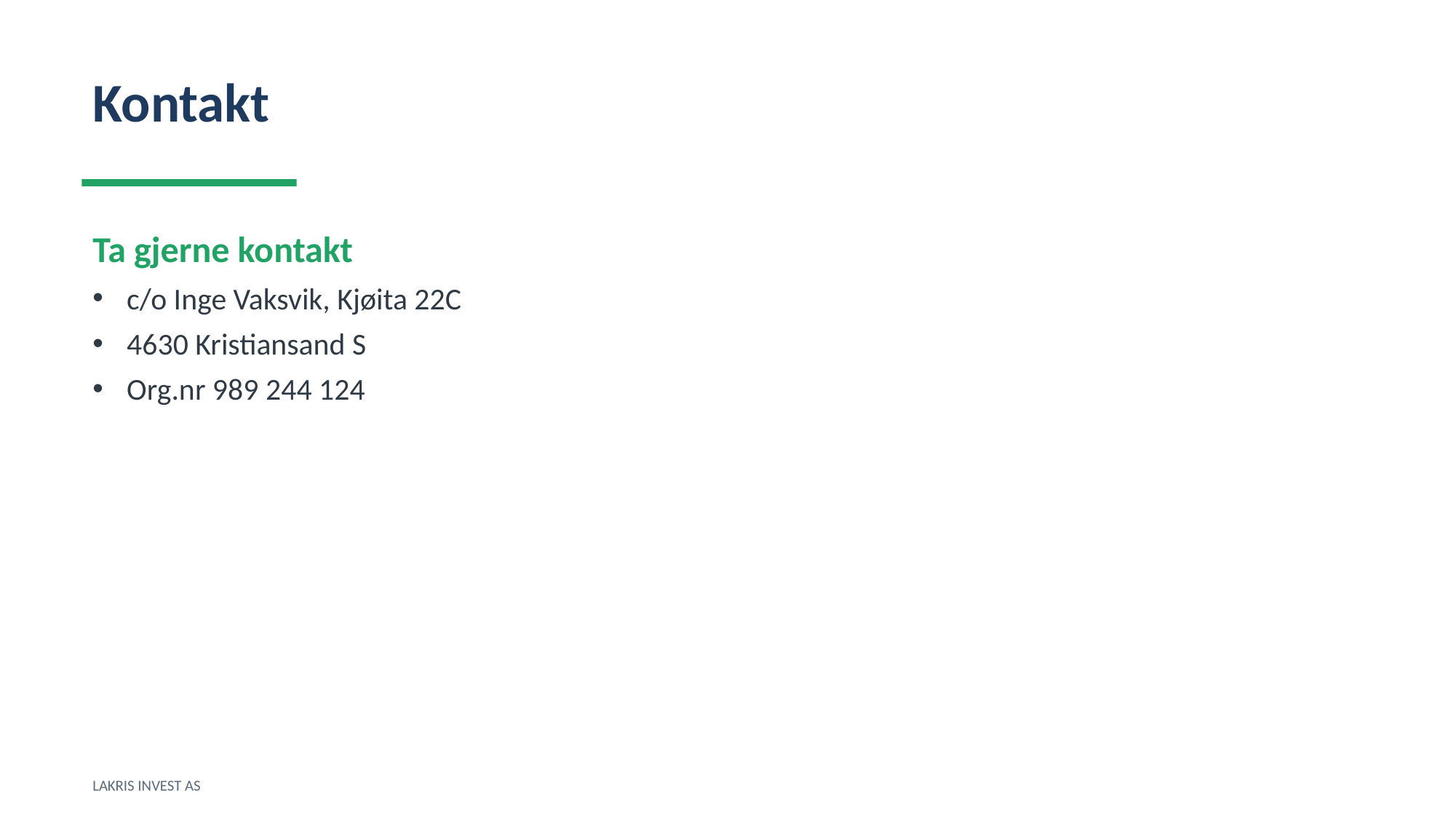

Kontakt

Ta gjerne kontakt
c/o Inge Vaksvik, Kjøita 22C
4630 Kristiansand S
Org.nr 989 244 124
LAKRIS INVEST AS